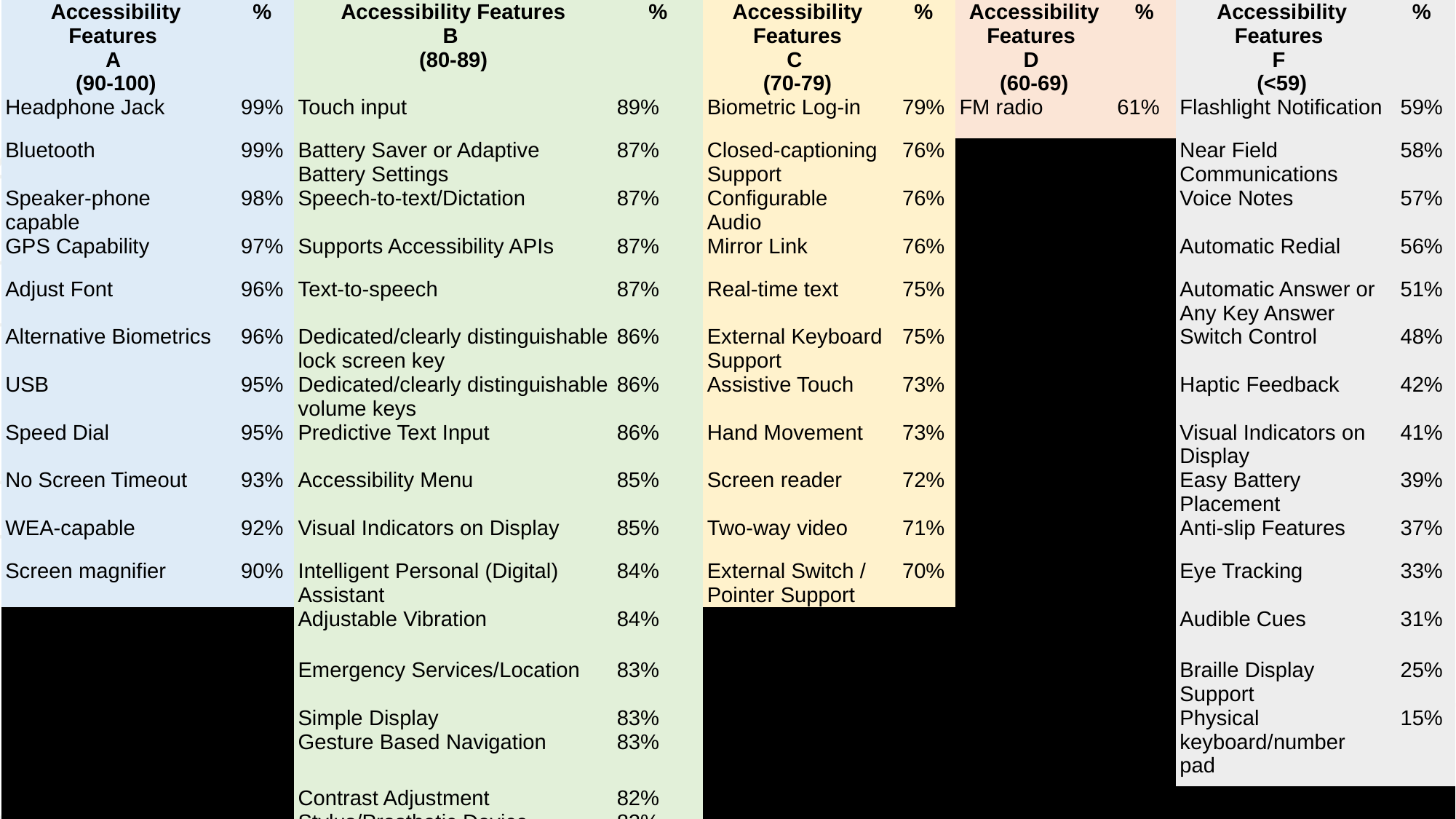

| Accessibility Features A (90-100) | % | Accessibility Features B (80-89) | % | Accessibility Features C (70-79) | % | Accessibility Features D (60-69) | % | Accessibility Features F (<59) | % |
| --- | --- | --- | --- | --- | --- | --- | --- | --- | --- |
| Headphone Jack | 99% | Touch input | 89% | Biometric Log-in | 79% | FM radio | 61% | Flashlight Notification | 59% |
| Bluetooth | 99% | Battery Saver or Adaptive Battery Settings | 87% | Closed-captioning Support | 76% |  |  | Near Field Communications | 58% |
| Speaker-phone capable | 98% | Speech-to-text/Dictation | 87% | Configurable Audio | 76% |  |  | Voice Notes | 57% |
| GPS Capability | 97% | Supports Accessibility APIs | 87% | Mirror Link | 76% |  |  | Automatic Redial | 56% |
| Adjust Font | 96% | Text-to-speech | 87% | Real-time text | 75% |  |  | Automatic Answer or Any Key Answer | 51% |
| Alternative Biometrics | 96% | Dedicated/clearly distinguishable lock screen key | 86% | External Keyboard Support | 75% |  |  | Switch Control | 48% |
| USB | 95% | Dedicated/clearly distinguishable volume keys | 86% | Assistive Touch | 73% |  |  | Haptic Feedback | 42% |
| Speed Dial | 95% | Predictive Text Input | 86% | Hand Movement | 73% |  |  | Visual Indicators on Display | 41% |
| No Screen Timeout | 93% | Accessibility Menu | 85% | Screen reader | 72% |  |  | Easy Battery Placement | 39% |
| WEA-capable | 92% | Visual Indicators on Display | 85% | Two-way video | 71% |  |  | Anti-slip Features | 37% |
| Screen magnifier | 90% | Intelligent Personal (Digital) Assistant | 84% | External Switch / Pointer Support | 70% |  |  | Eye Tracking | 33% |
|  |  | Adjustable Vibration | 84% |  |  |  |  | Audible Cues | 31% |
|  |  | Emergency Services/Location | 83% |  |  |  |  | Braille Display Support | 25% |
|  |  | Simple Display | 83% |  |  |  |  | Physical keyboard/number pad | 15% |
|  |  | Gesture Based Navigation | 83% |  |  |  |  |  |  |
|  |  | Contrast Adjustment | 82% |  |  |  |  |  |  |
|  |  | Stylus/Prosthetic Device support | 82% |  |  |  |  |  |  |